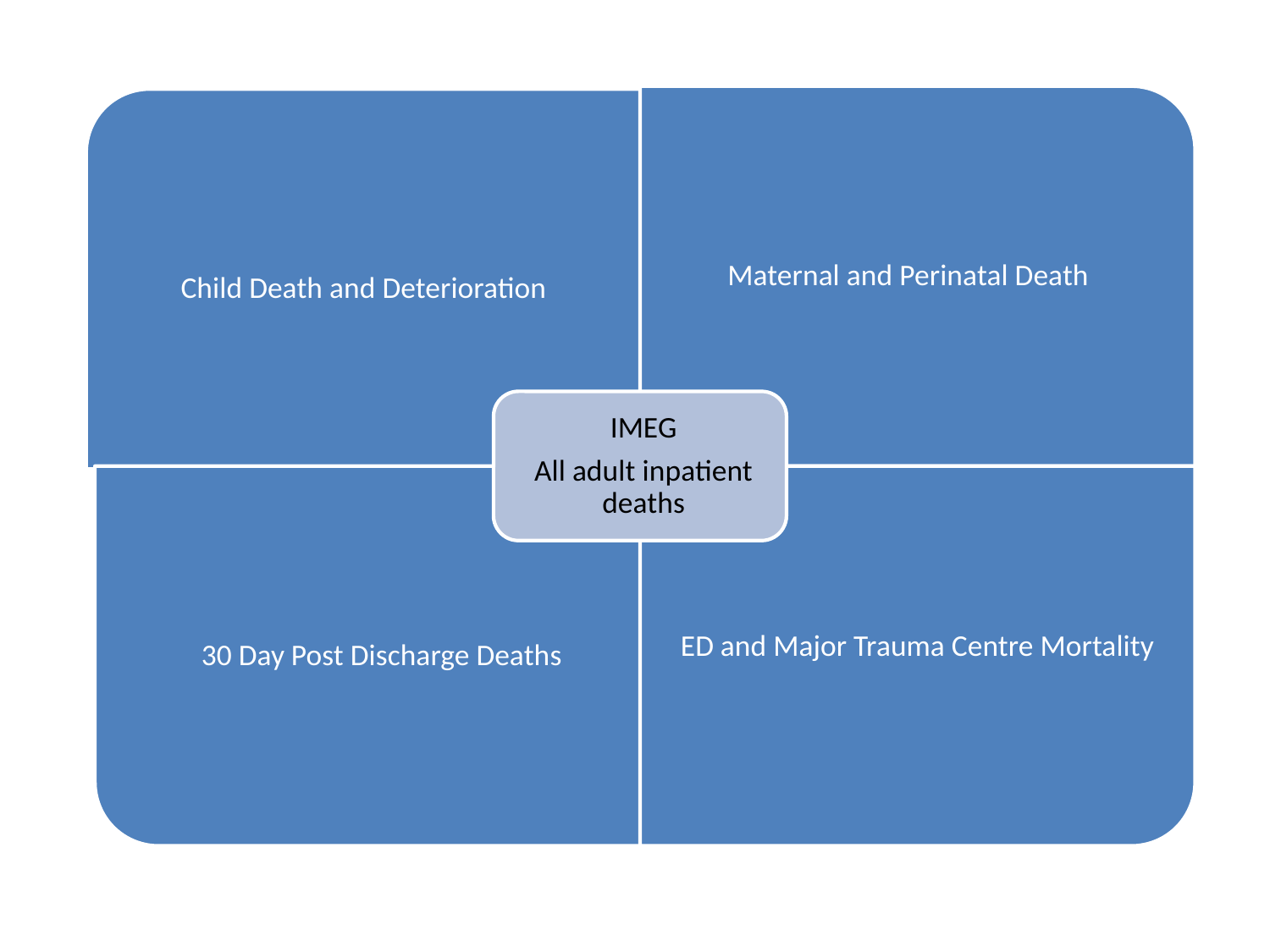

Child Death and Deterioration
Maternal and Perinatal Death
30 Day Post Discharge Deaths
ED and Major Trauma Centre Mortality
IMEG
All adult inpatient deaths